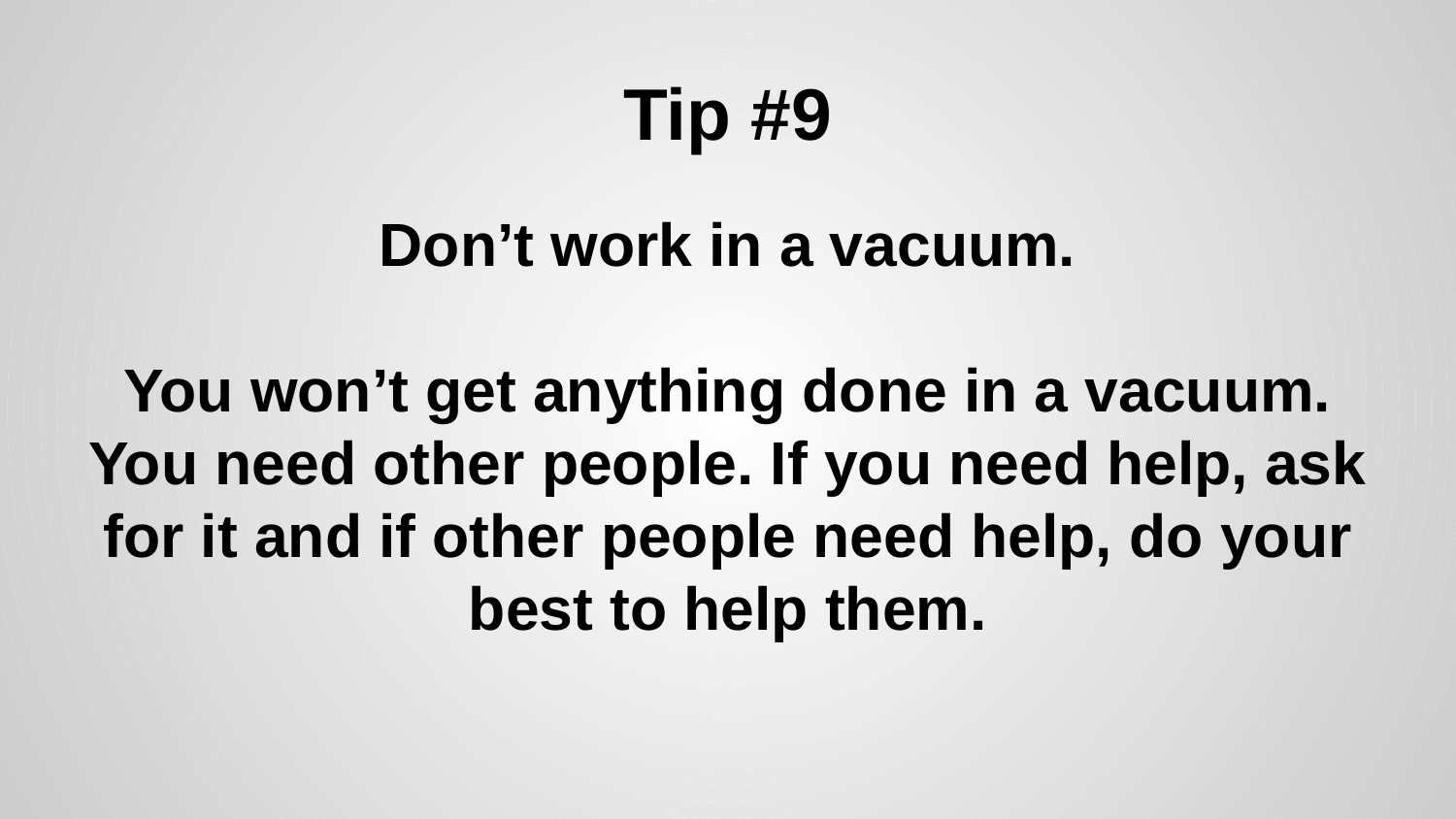

# Tip #9
Don’t work in a vacuum.

You won’t get anything done in a vacuum. You need other people. If you need help, ask for it and if other people need help, do your best to help them.